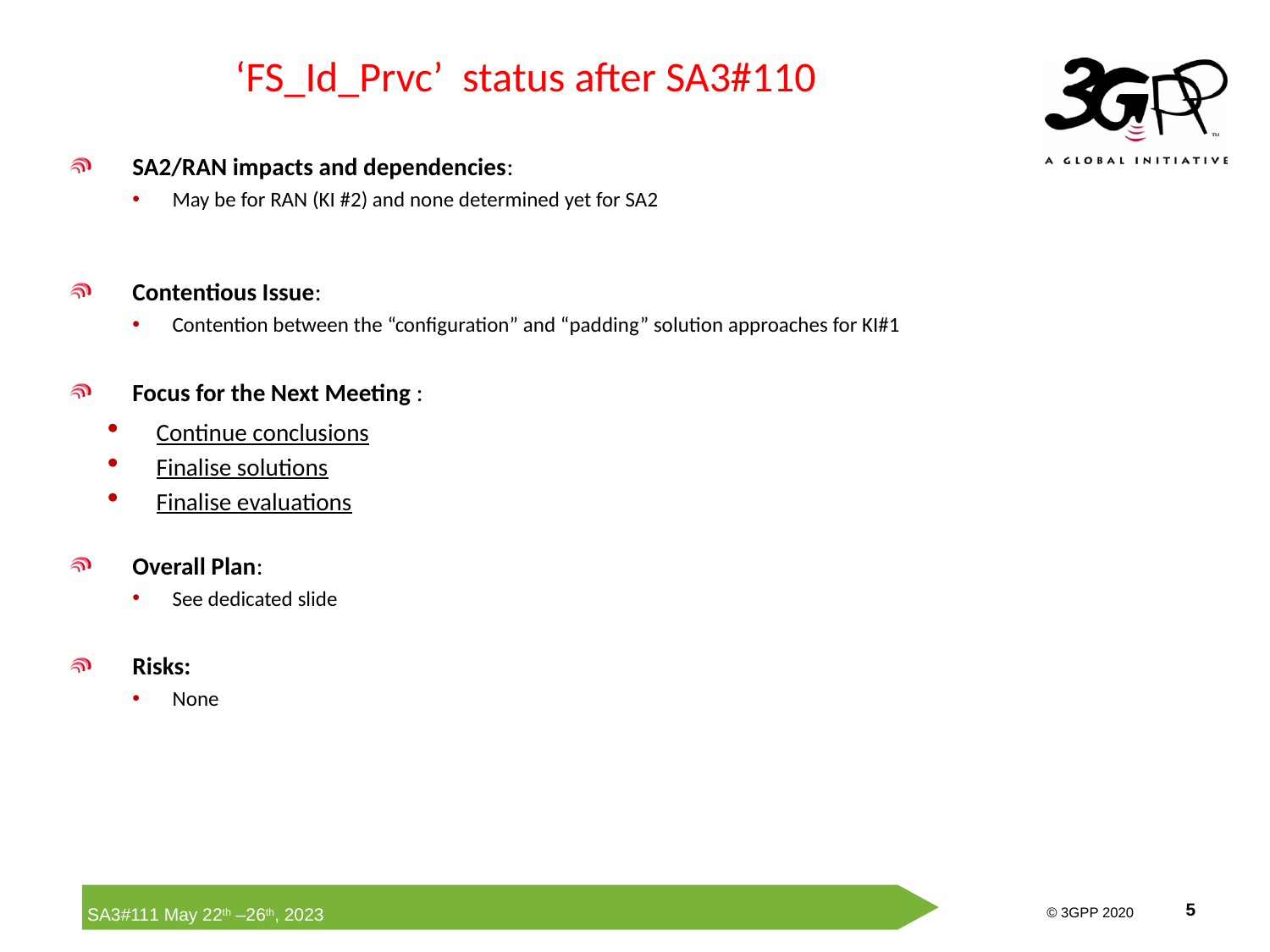

# ‘FS_Id_Prvc’  status after SA3#110
SA2/RAN impacts and dependencies:
May be for RAN (KI #2) and none determined yet for SA2

Contentious Issue:
Contention between the “configuration” and “padding” solution approaches for KI#1

Focus for the Next Meeting :
Continue conclusions
Finalise solutions
Finalise evaluations

Overall Plan:
See dedicated slide

Risks:
None